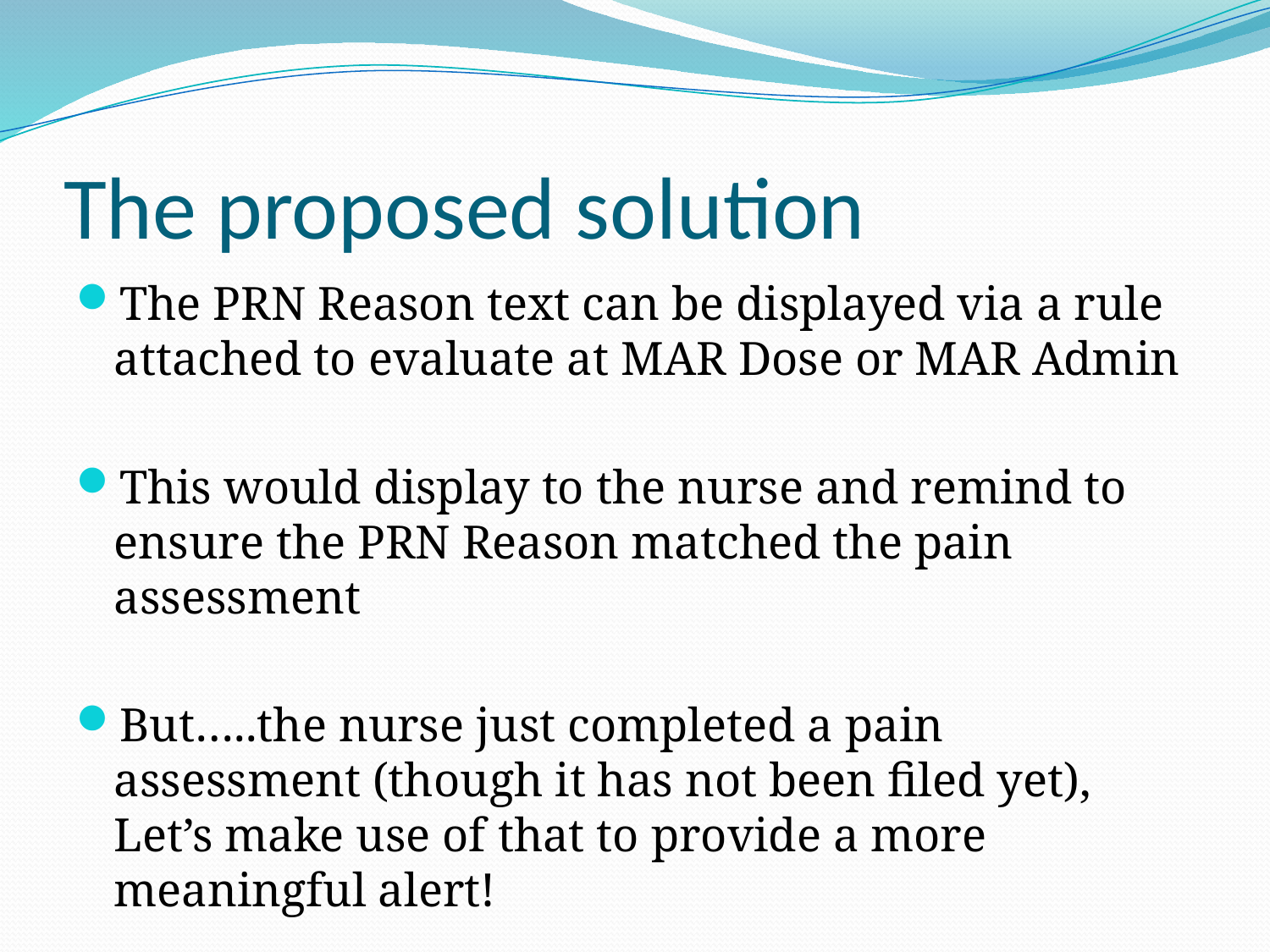

# The proposed solution
The PRN Reason text can be displayed via a rule attached to evaluate at MAR Dose or MAR Admin

This would display to the nurse and remind to ensure the PRN Reason matched the pain assessment

But…..the nurse just completed a pain assessment (though it has not been filed yet), Let’s make use of that to provide a more meaningful alert!